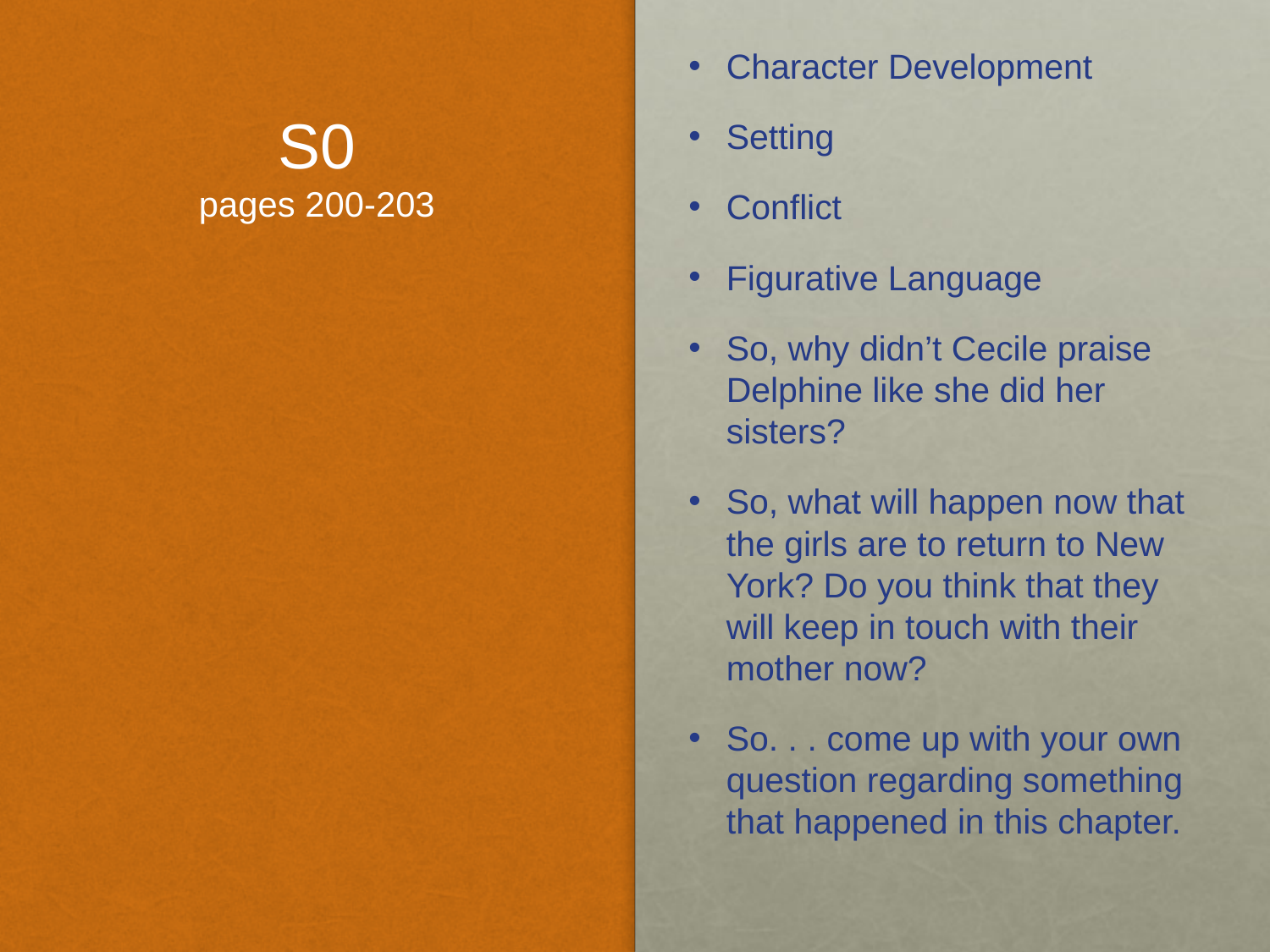

# S0 pages 200-203
Character Development
Setting
Conflict
Figurative Language
So, why didn’t Cecile praise Delphine like she did her sisters?
So, what will happen now that the girls are to return to New York? Do you think that they will keep in touch with their mother now?
So. . . come up with your own question regarding something that happened in this chapter.